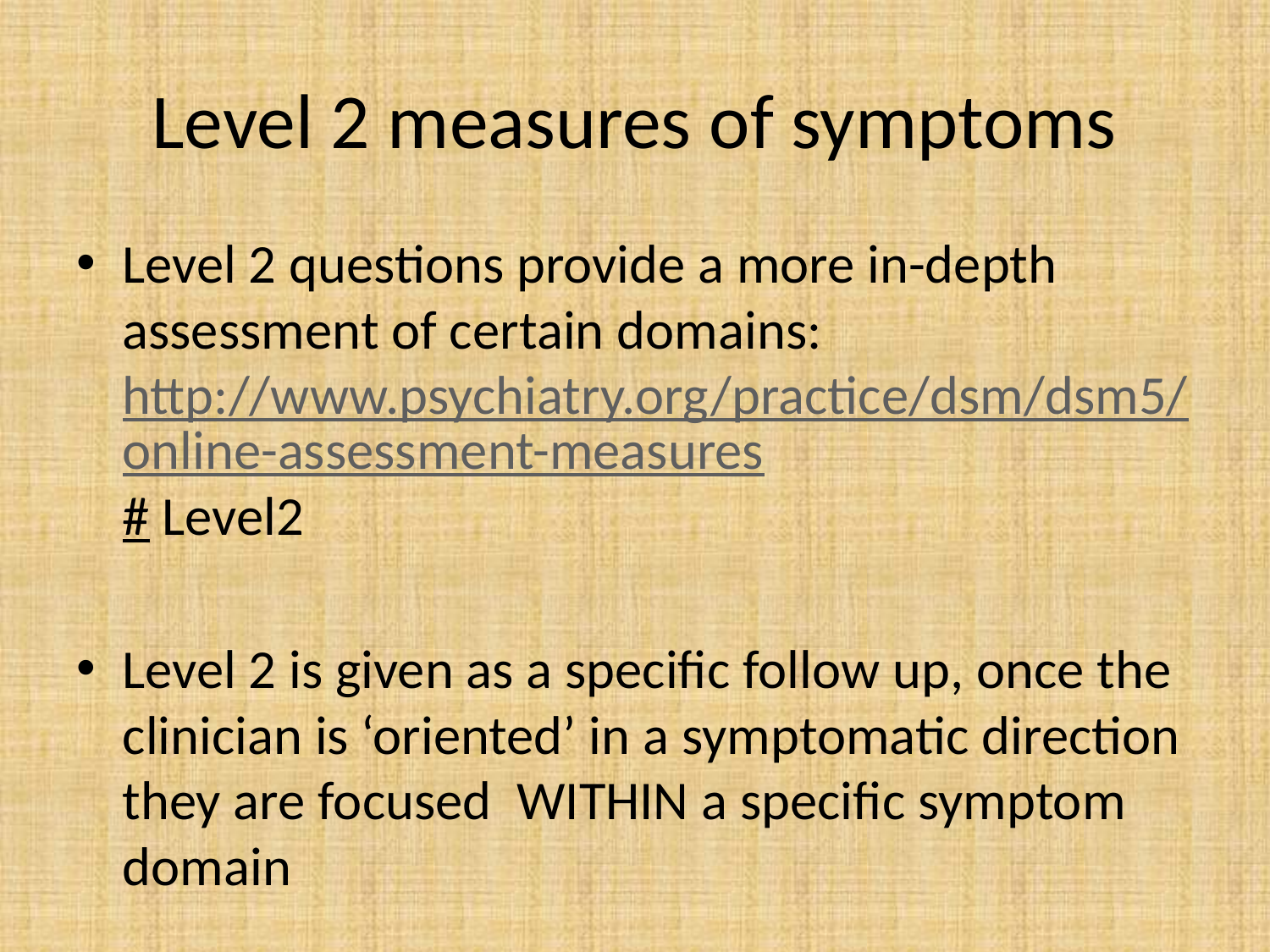

# Level 2 measures of symptoms
Level 2 questions provide a more in-depth assessment of certain domains: http://www.psychiatry.org/practice/dsm/dsm5/online-assessment-measures# Level2

Level 2 is given as a specific follow up, once the clinician is ‘oriented’ in a symptomatic direction they are focused  WITHIN a specific symptom domain